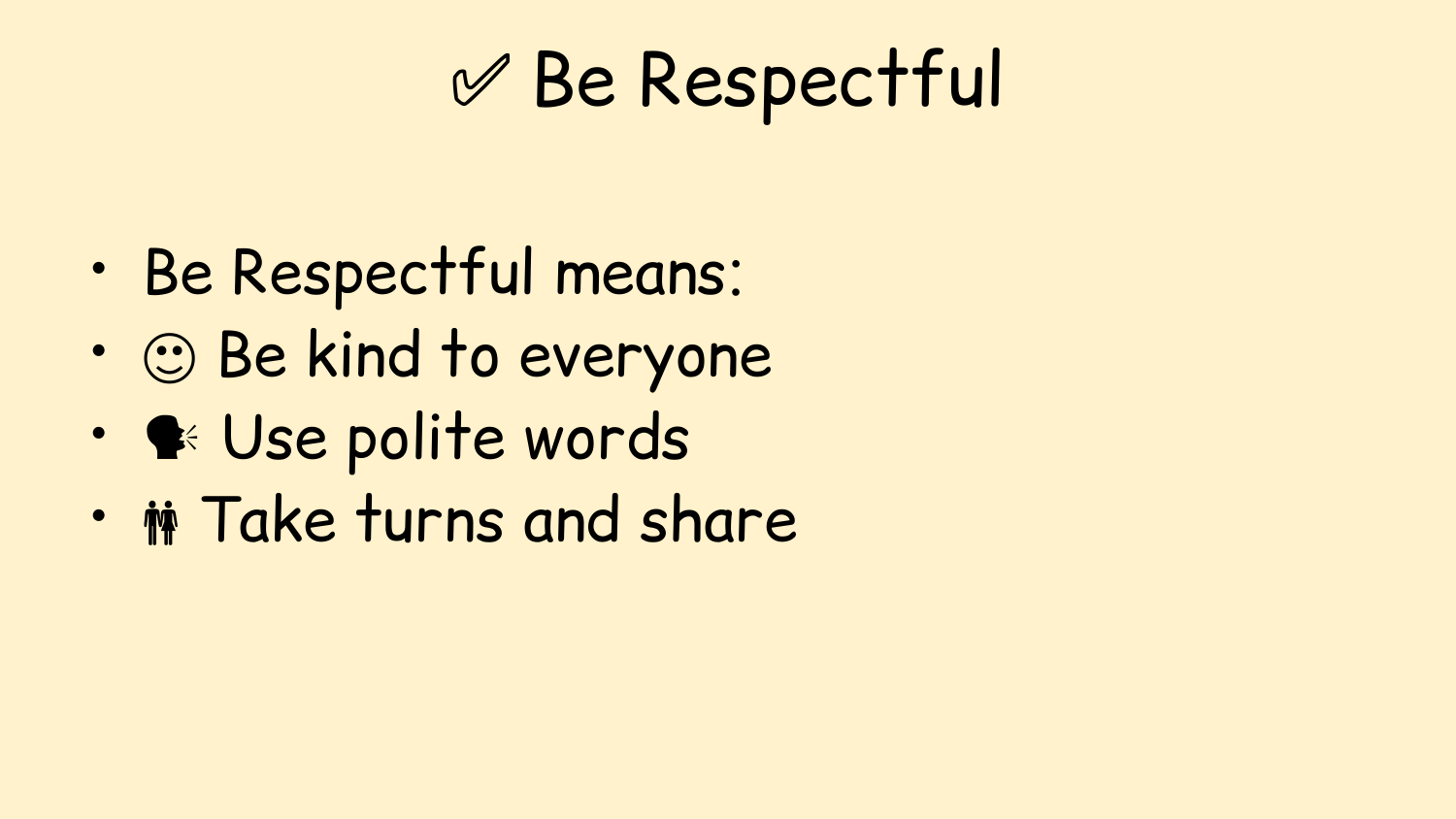

# ✅ Be Respectful

Be Respectful means:
🙂 Be kind to everyone
🗣️ Use polite words
👫 Take turns and share